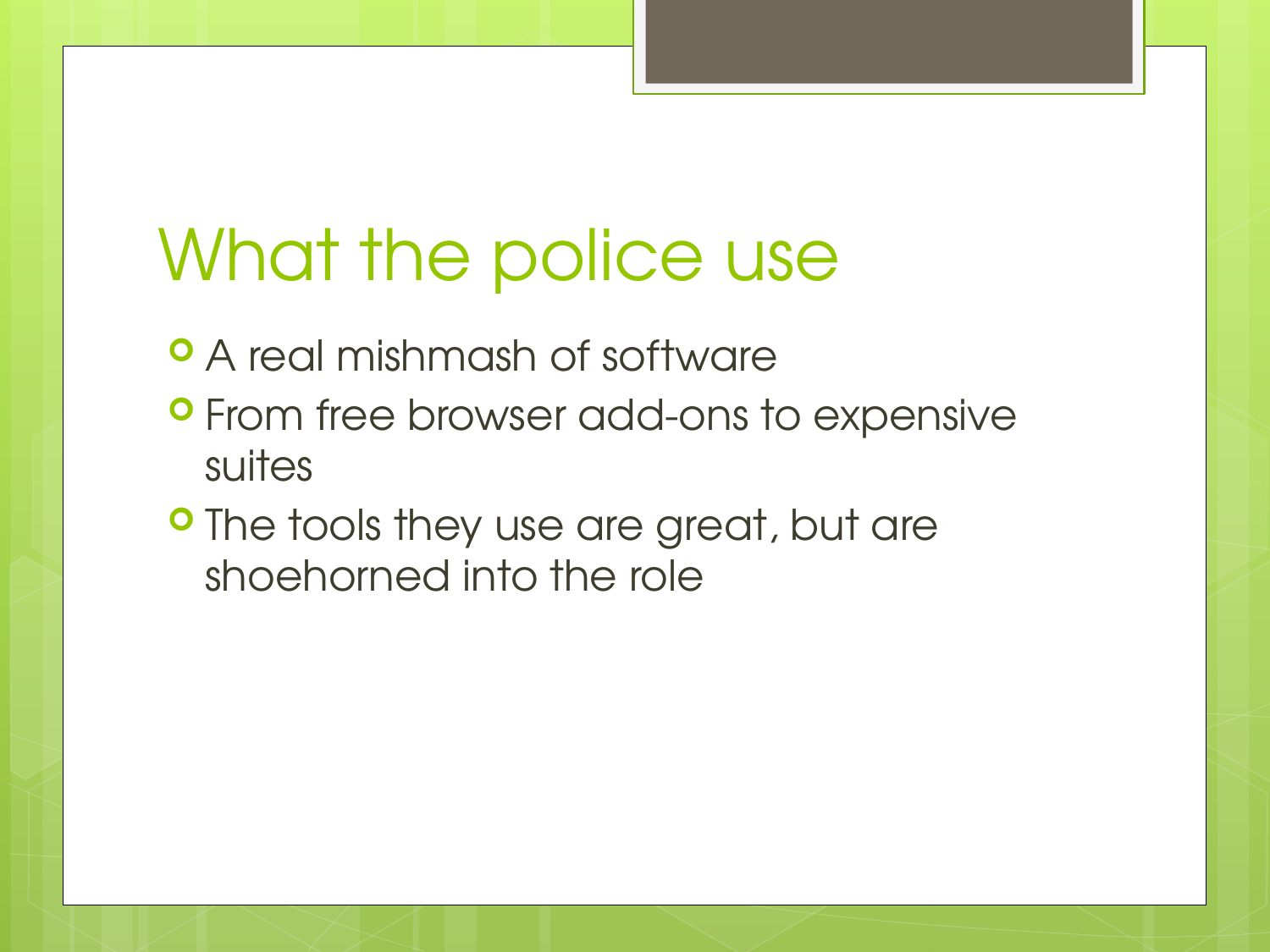

# What the police use
A real mishmash of software
From free browser add-ons to expensive suites
The tools they use are great, but are shoehorned into the role